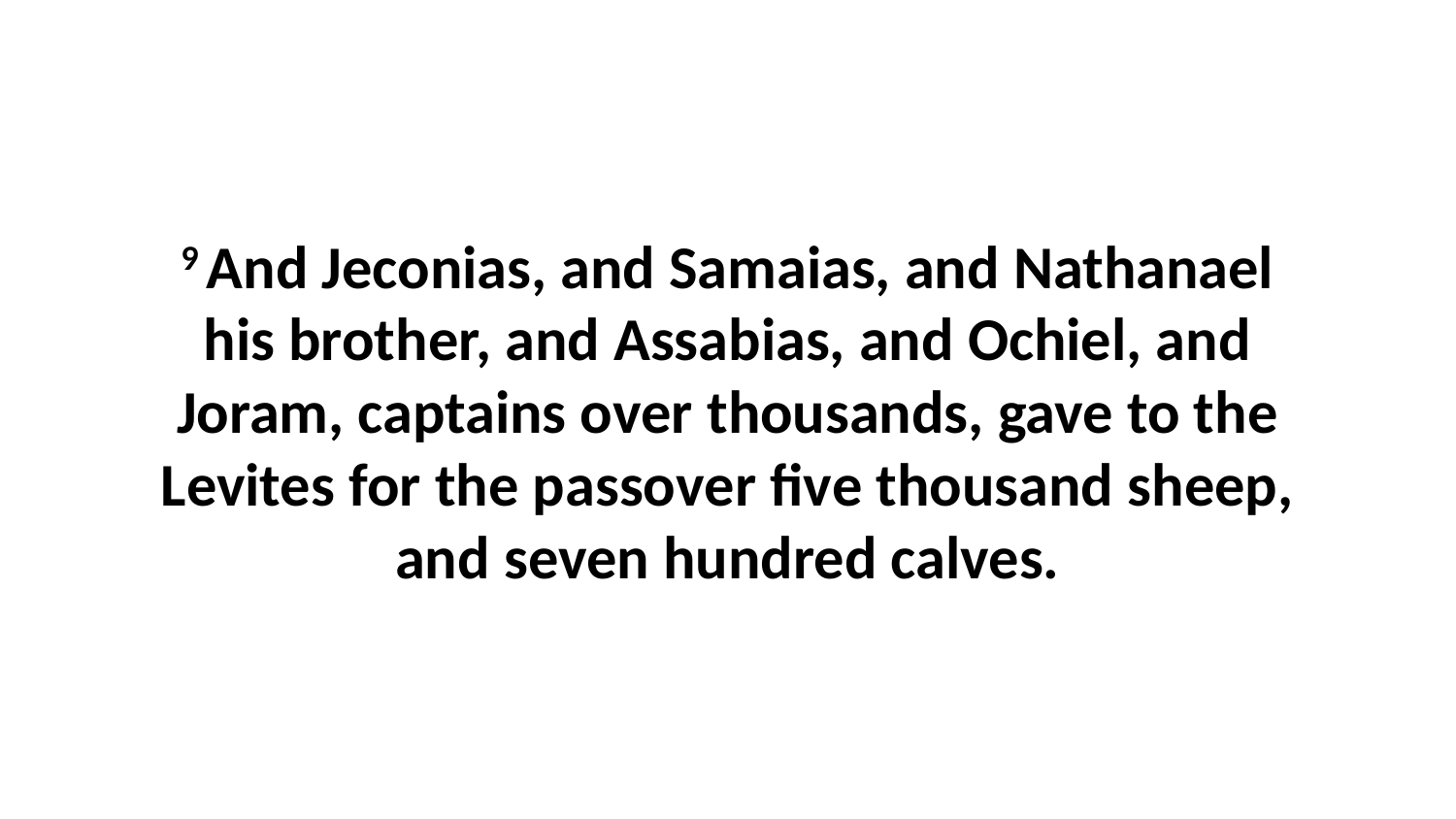

9 And Jeconias, and Samaias, and Nathanael his brother, and Assabias, and Ochiel, and Joram, captains over thousands, gave to the Levites for the passover five thousand sheep, and seven hundred calves.